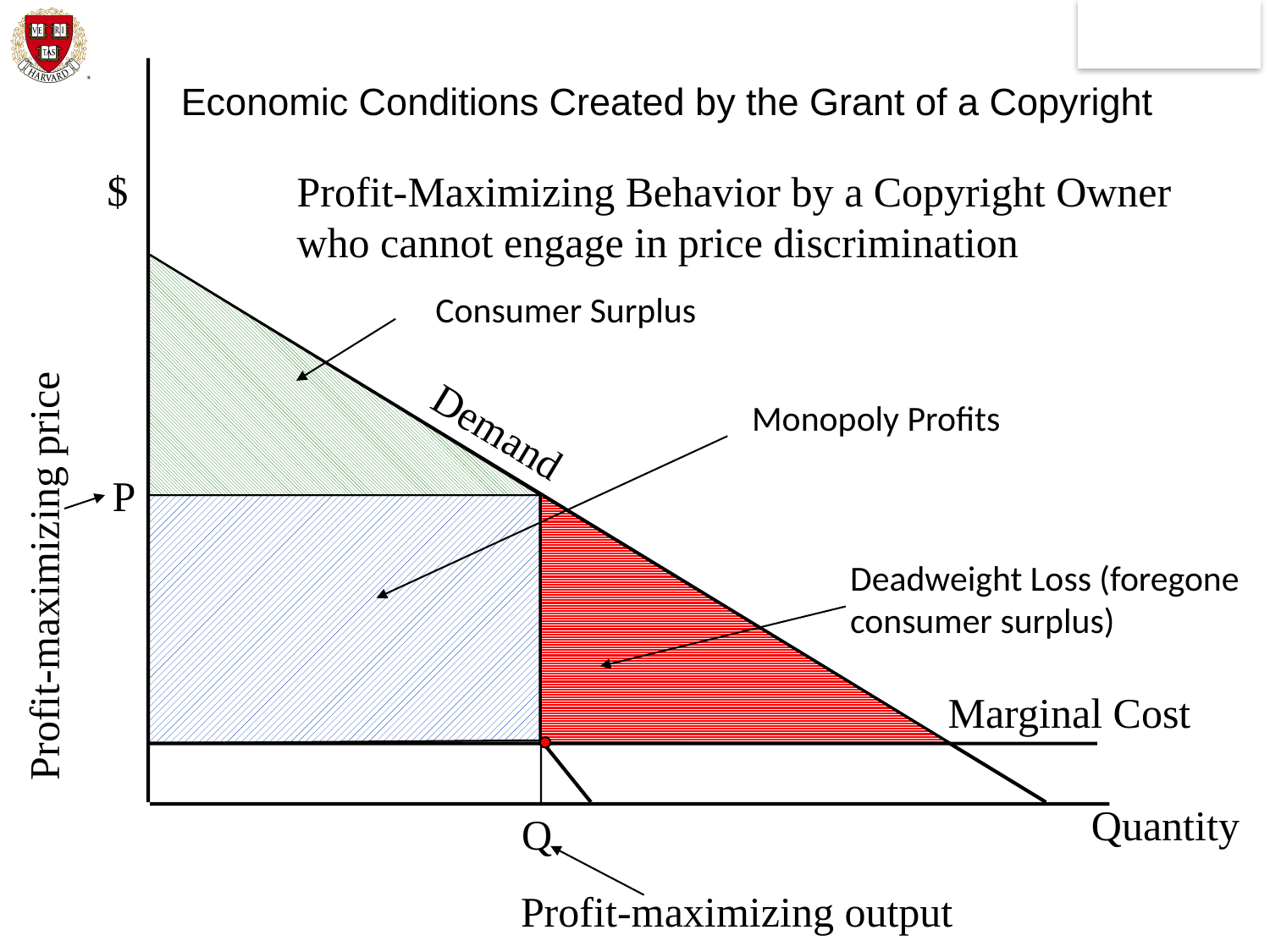

# Economic Conditions Created by the Grant of a Copyright

$
Profit-Maximizing Behavior by a Copyright Owner
who cannot engage in price discrimination

Consumer Surplus

Monopoly Profits
Demand

P

Profit-maximizing price
Deadweight Loss (foregone
consumer surplus)

Marginal Cost

Quantity
Q

Profit-maximizing output